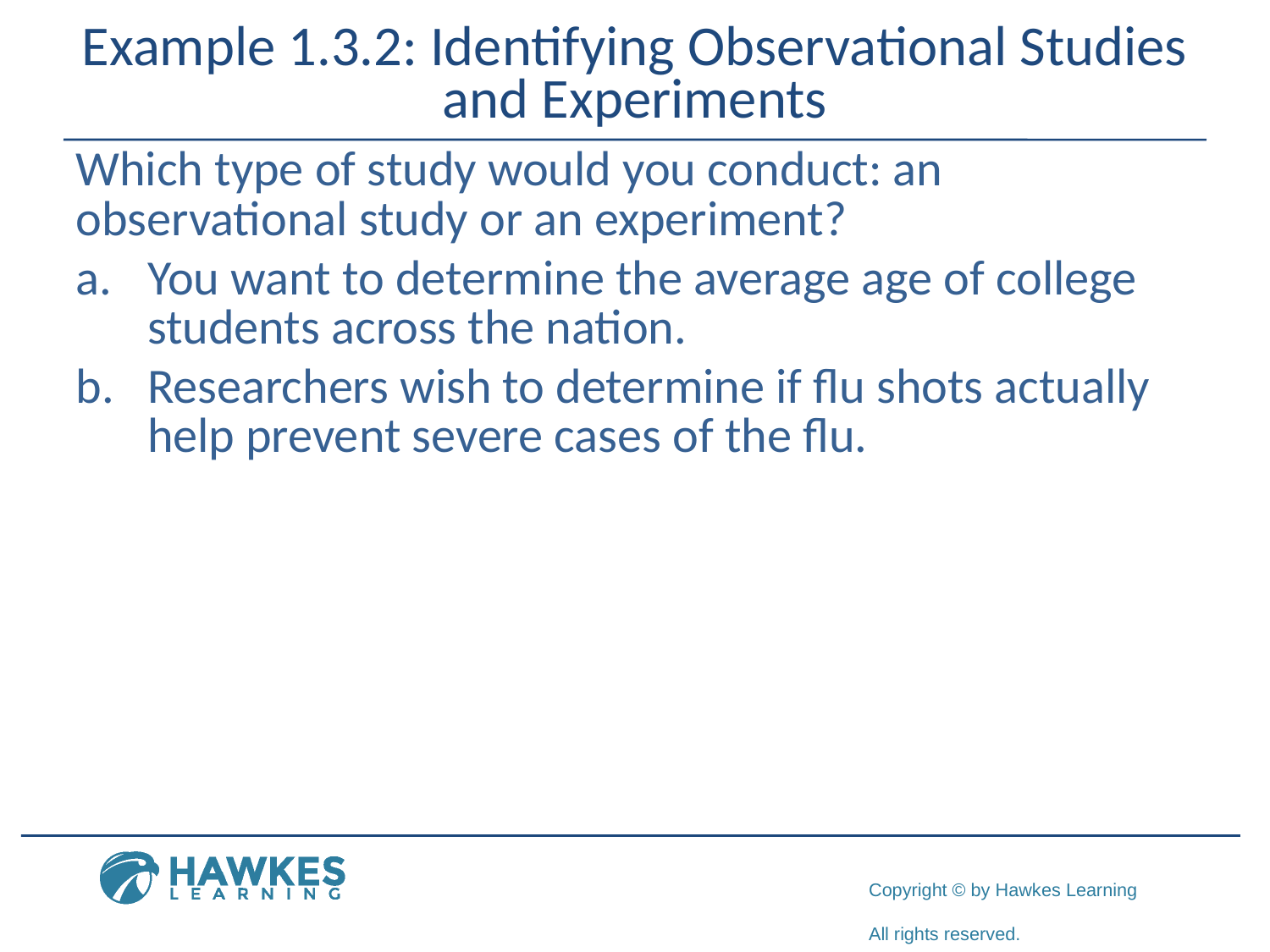

Example 1.3.2: Identifying Observational Studies and Experiments
Which type of study would you conduct: an observational study or an experiment?
​You want to determine the average age of college students across the nation.
​Researchers wish to determine if flu shots actually help prevent severe cases of the flu.